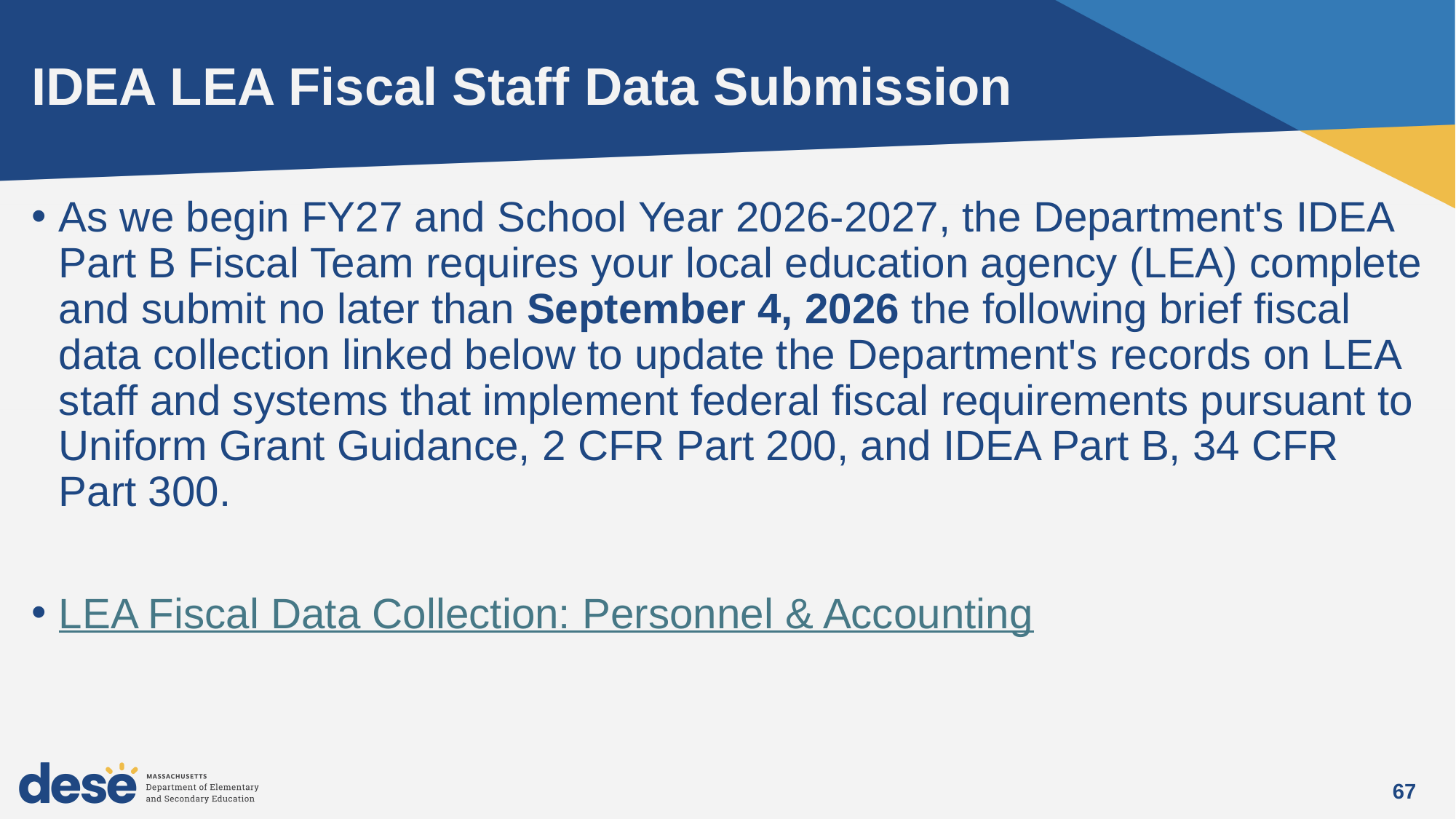

# IDEA LEA Fiscal Staff Data Submission
As we begin FY27 and School Year 2026-2027, the Department's IDEA Part B Fiscal Team requires your local education agency (LEA) complete and submit no later than September 4, 2026 the following brief fiscal data collection linked below to update the Department's records on LEA staff and systems that implement federal fiscal requirements pursuant to Uniform Grant Guidance, 2 CFR Part 200, and IDEA Part B, 34 CFR Part 300.

LEA Fiscal Data Collection: Personnel & Accounting

67